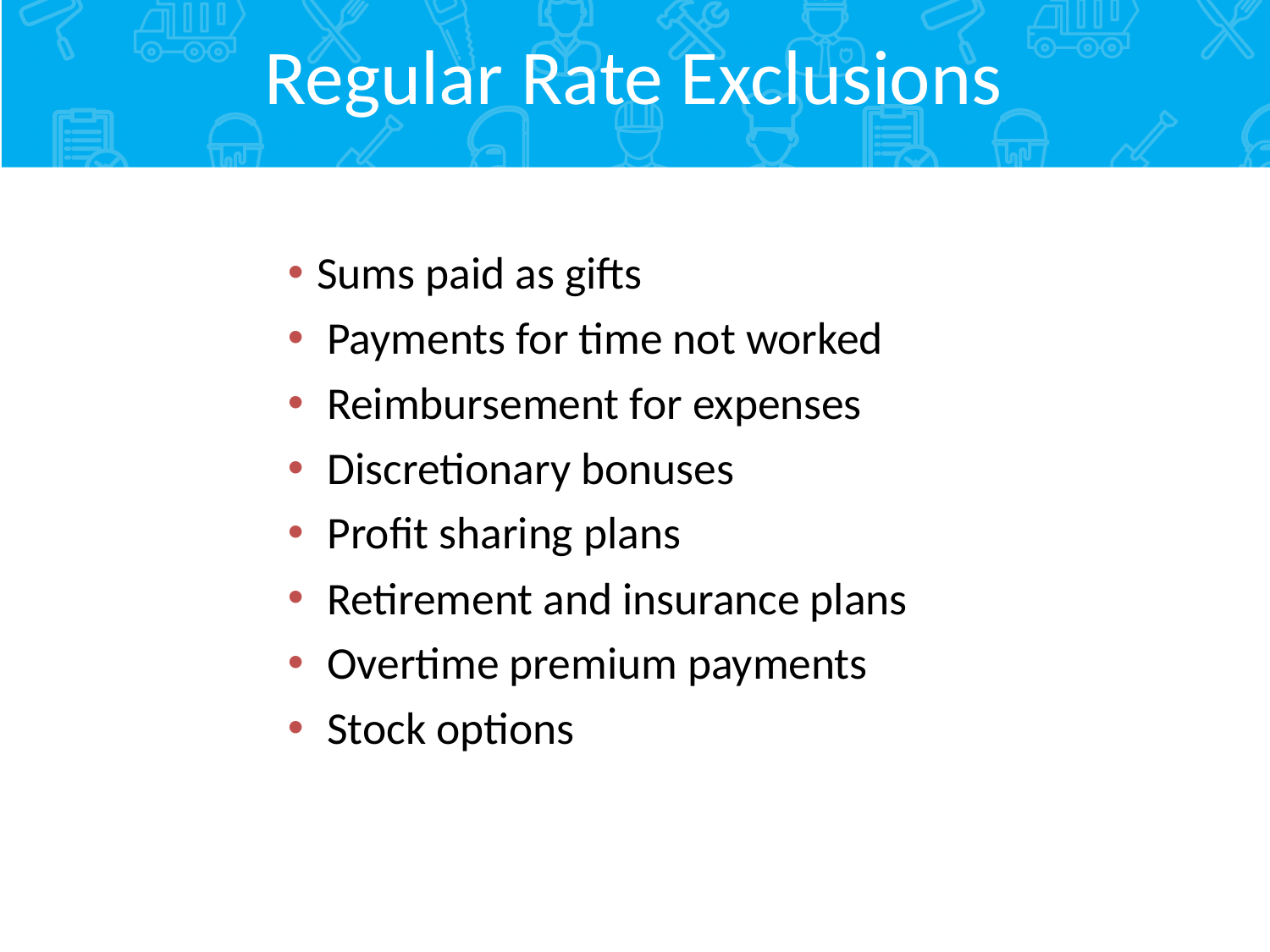

# Regular Rate Exclusions
Sums paid as gifts
 Payments for time not worked
 Reimbursement for expenses
 Discretionary bonuses
 Profit sharing plans
 Retirement and insurance plans
 Overtime premium payments
 Stock options